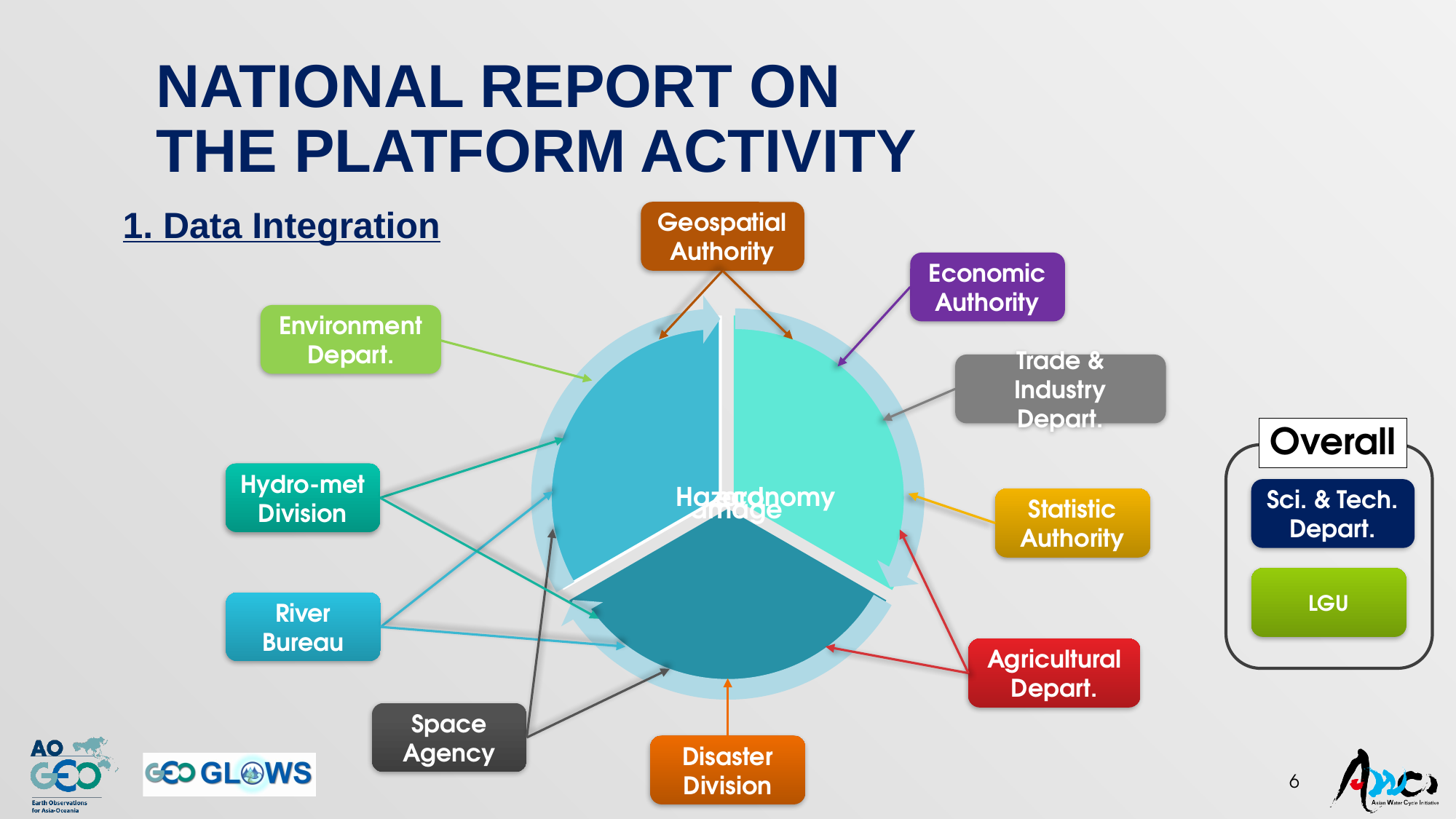

# National report on the platform activity
1. Data Integration
Geospatial Authority
Economic Authority
Socio-economy
Damage
Hazard
Jonathan-san
Environment Depart.
Trade & Industry Depart.
Overall

Sci. & Tech.
Depart.
LGU
Hydro-met Division
Statistic Authority
River Bureau
Agricultural Depart.
Space Agency
Disaster Division
6